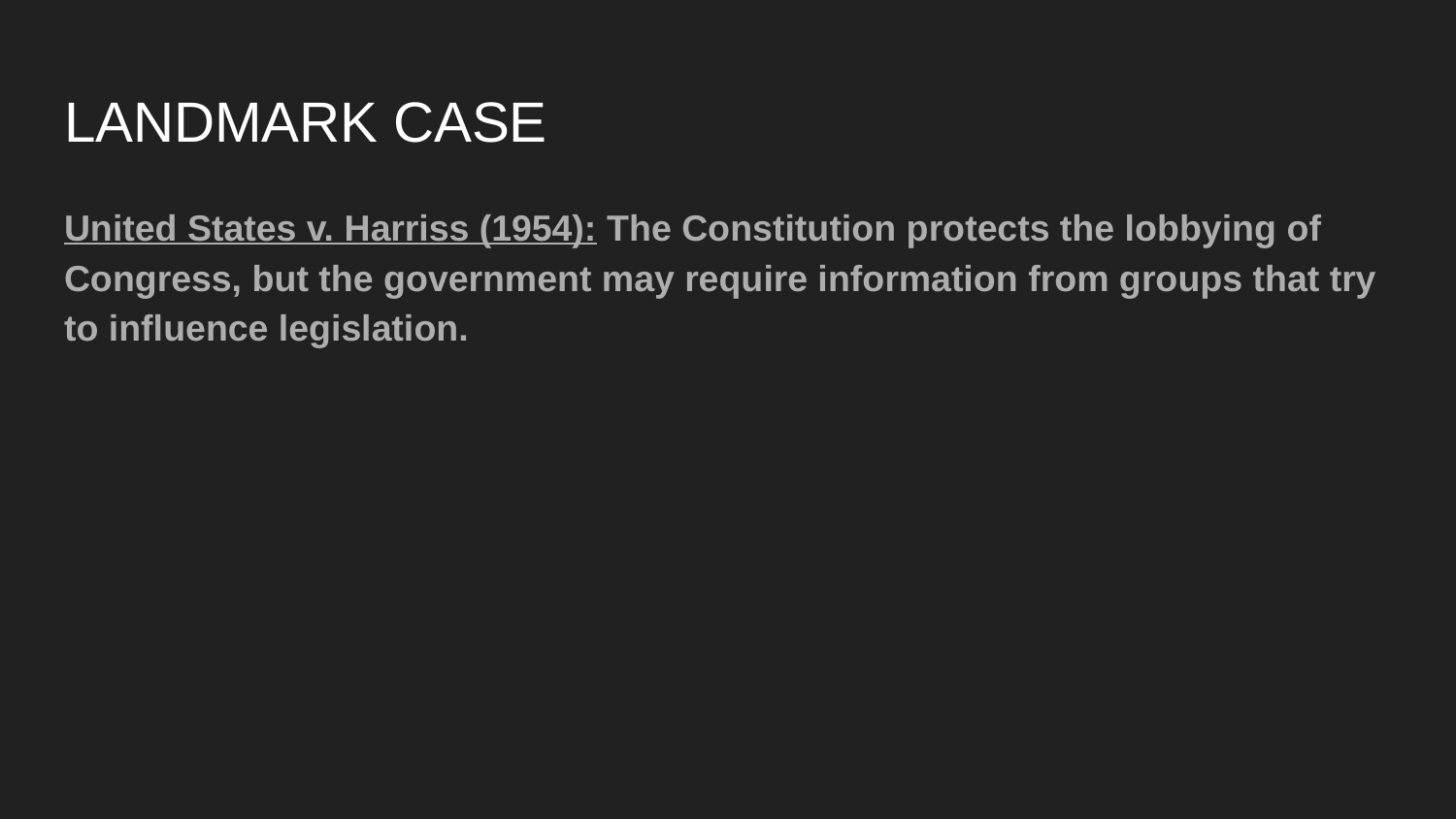

# LANDMARK CASE
United States v. Harriss (1954): The Constitution protects the lobbying of Congress, but the government may require information from groups that try to influence legislation.